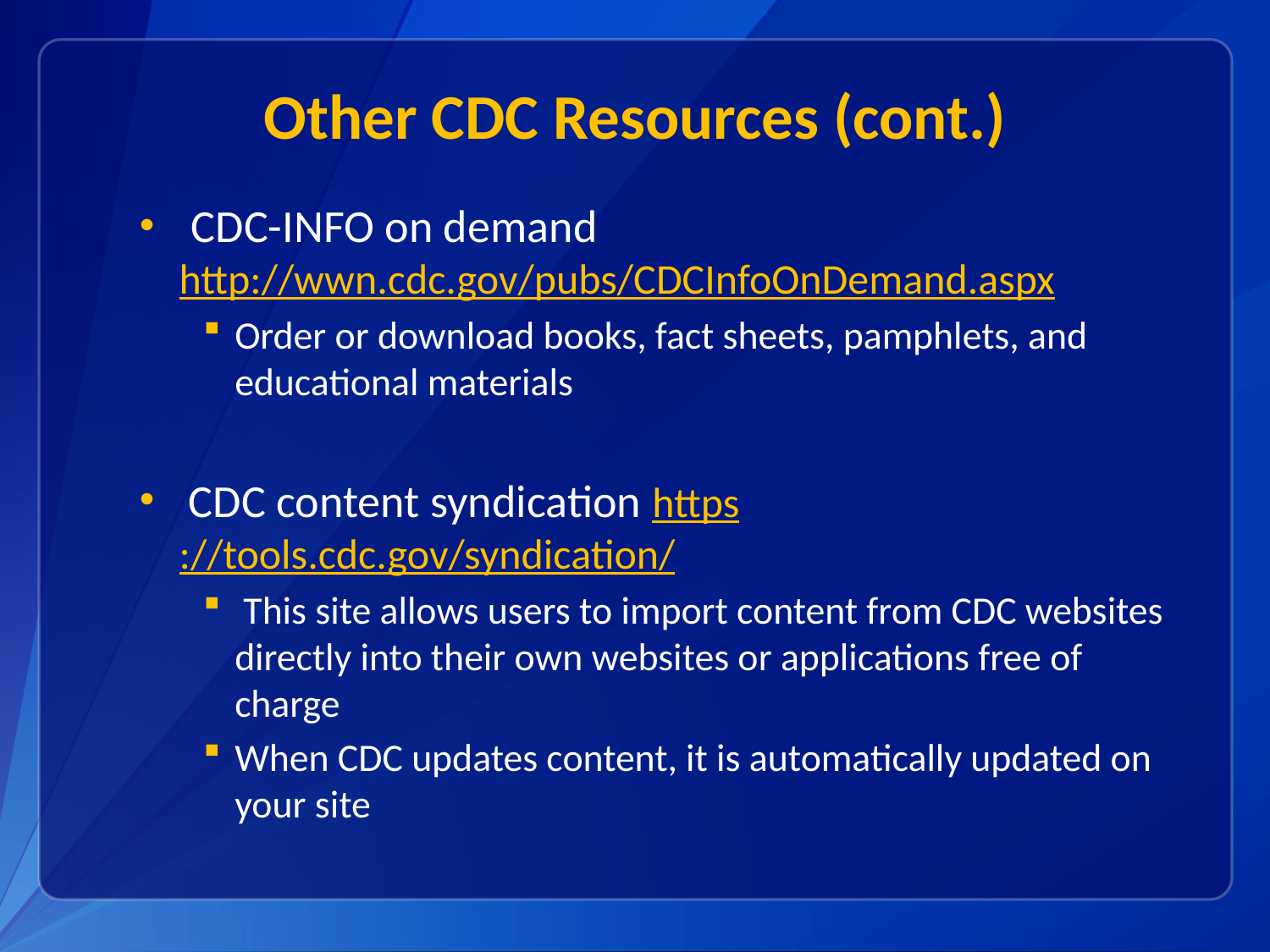

# Other CDC Resources (cont.)
 CDC-INFO on demand http://wwn.cdc.gov/pubs/CDCInfoOnDemand.aspx
Order or download books, fact sheets, pamphlets, and educational materials

 CDC content syndication https://tools.cdc.gov/syndication/
 This site allows users to import content from CDC websites directly into their own websites or applications free of charge
When CDC updates content, it is automatically updated on your site